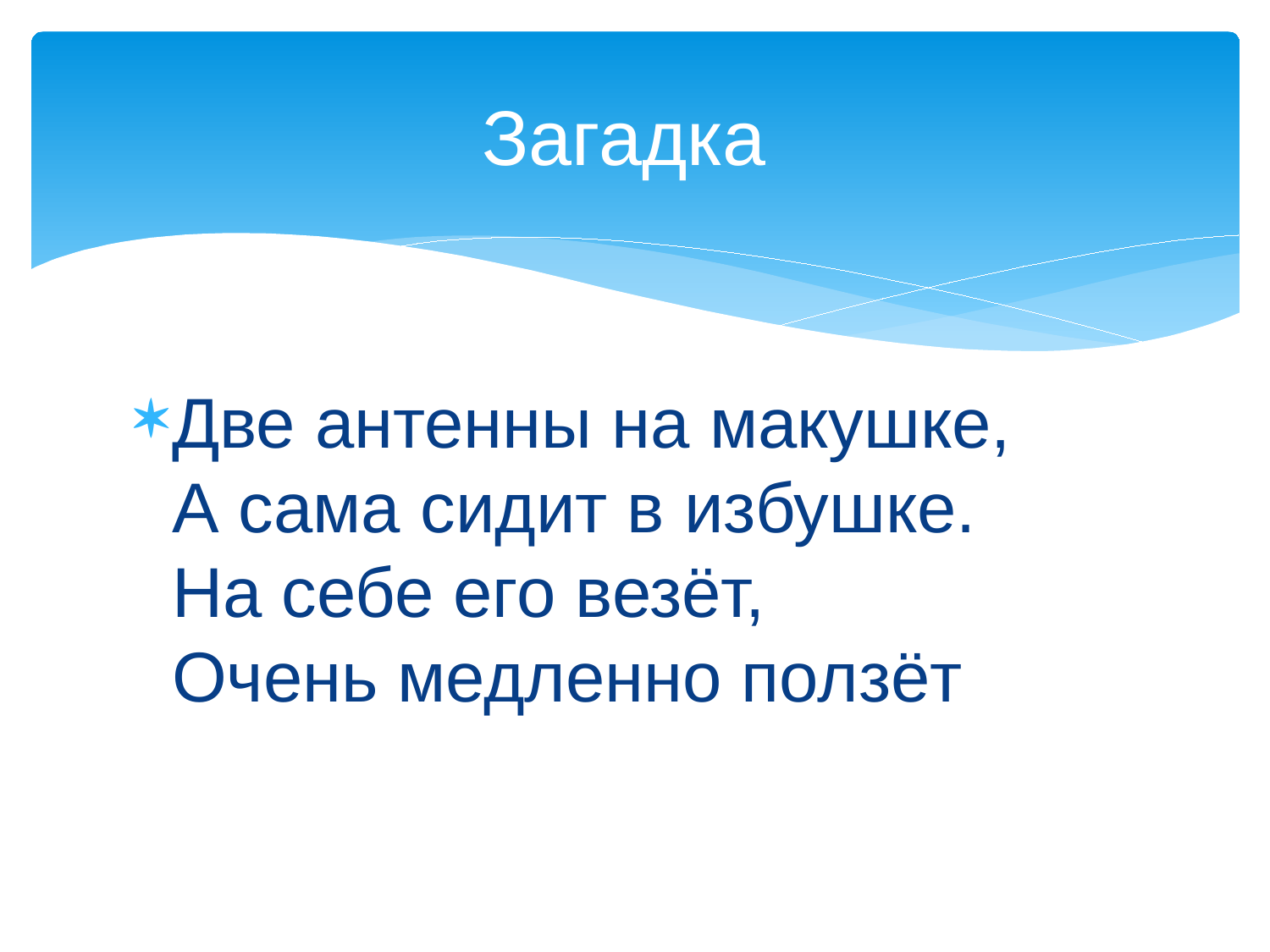

# Загадка
Две антенны на макушке,
А сама сидит в избушке.
На себе его везёт,
Очень медленно ползёт